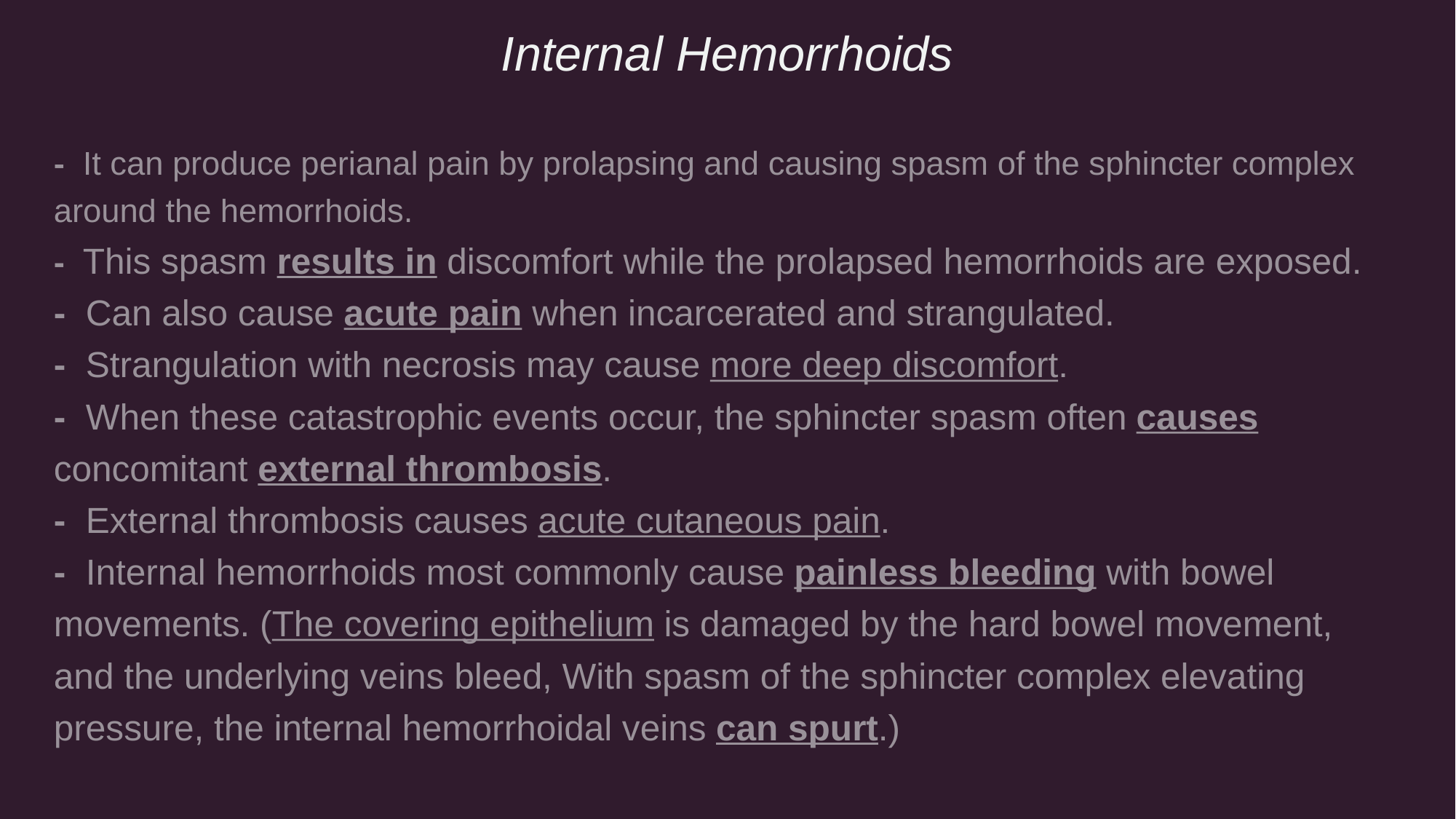

# Internal Hemorrhoids
-  It can produce perianal pain by prolapsing and causing spasm of the sphincter complex around the hemorrhoids.
-  This spasm results in discomfort while the prolapsed hemorrhoids are exposed.
-  Can also cause acute pain when incarcerated and strangulated.
-  Strangulation with necrosis may cause more deep discomfort.
-  When these catastrophic events occur, the sphincter spasm often causes concomitant external thrombosis.
-  External thrombosis causes acute cutaneous pain. 
-  Internal hemorrhoids most commonly cause painless bleeding with bowel movements. (The covering epithelium is damaged by the hard bowel movement, and the underlying veins bleed, With spasm of the sphincter complex elevating pressure, the internal hemorrhoidal veins can spurt.)